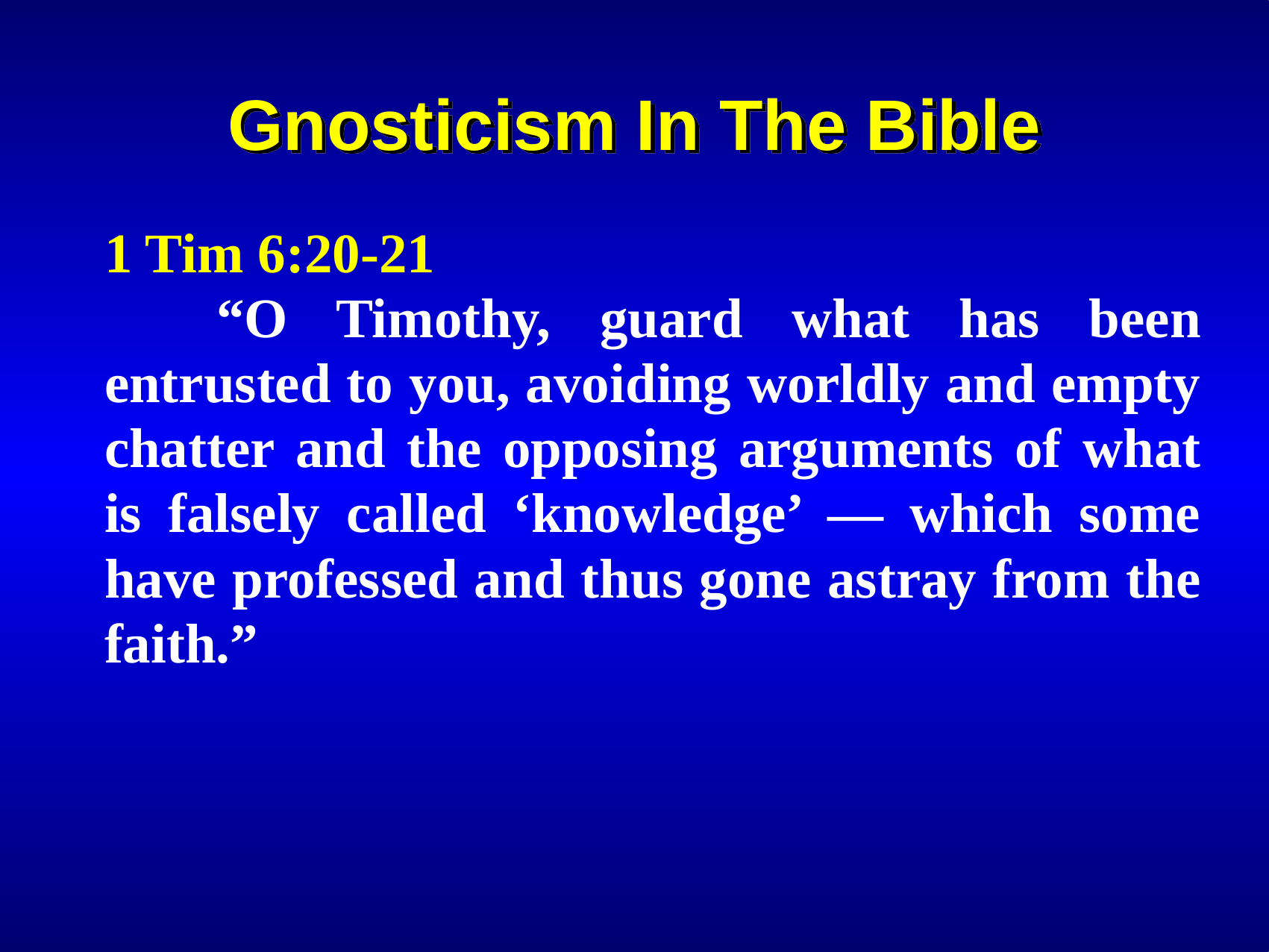

# Gnosticism In The Bible
1 Tim 6:20-21
	“O Timothy, guard what has been entrusted to you, avoiding worldly and empty chatter and the opposing arguments of what is falsely called ‘knowledge’ — which some have professed and thus gone astray from the faith.”